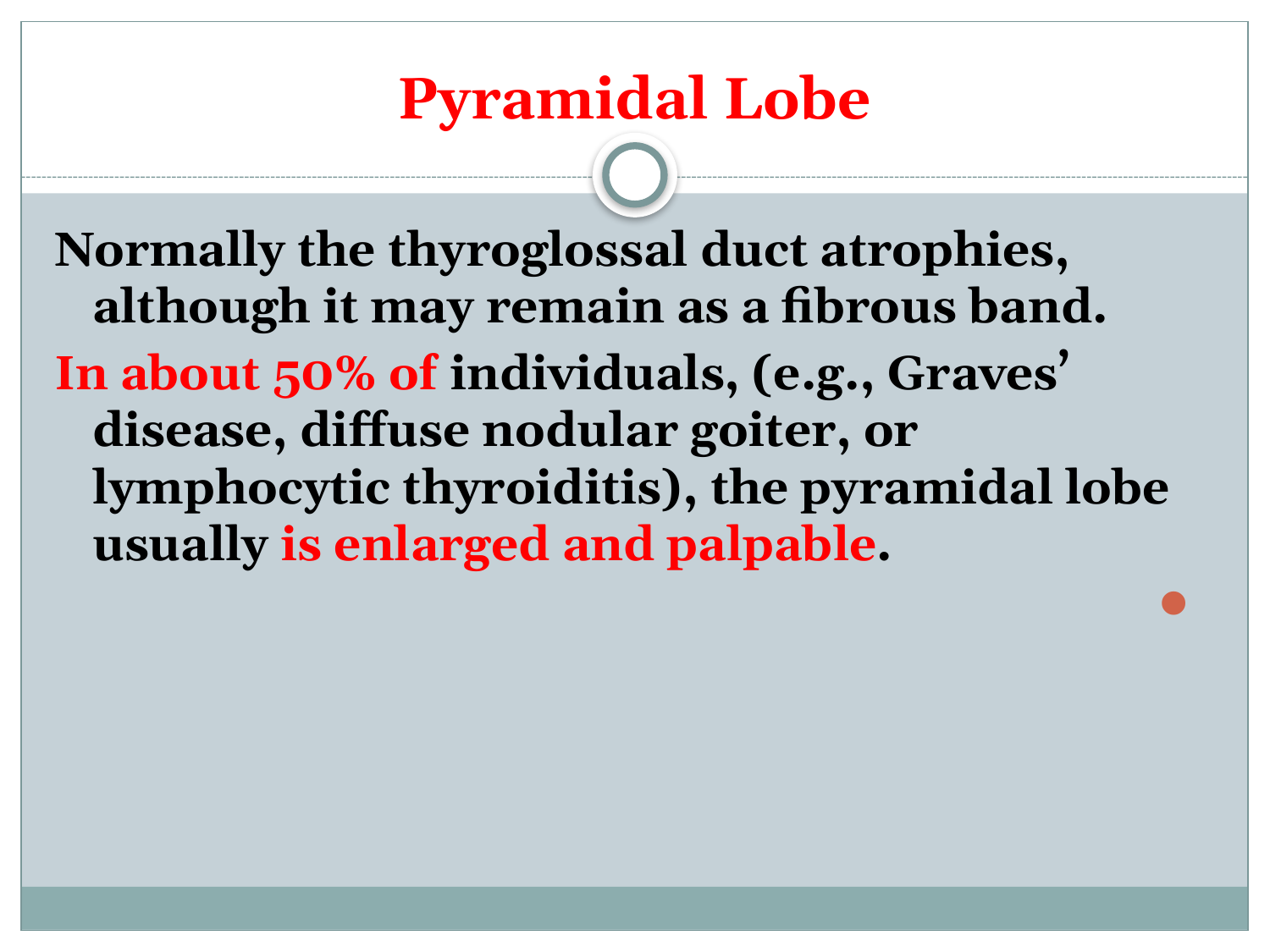

# Pyramidal Lobe
Normally the thyroglossal duct atrophies, although it may remain as a fibrous band.
In about 50% of individuals, (e.g., Graves’ disease, diffuse nodular goiter, or lymphocytic thyroiditis), the pyramidal lobe usually is enlarged and palpable.